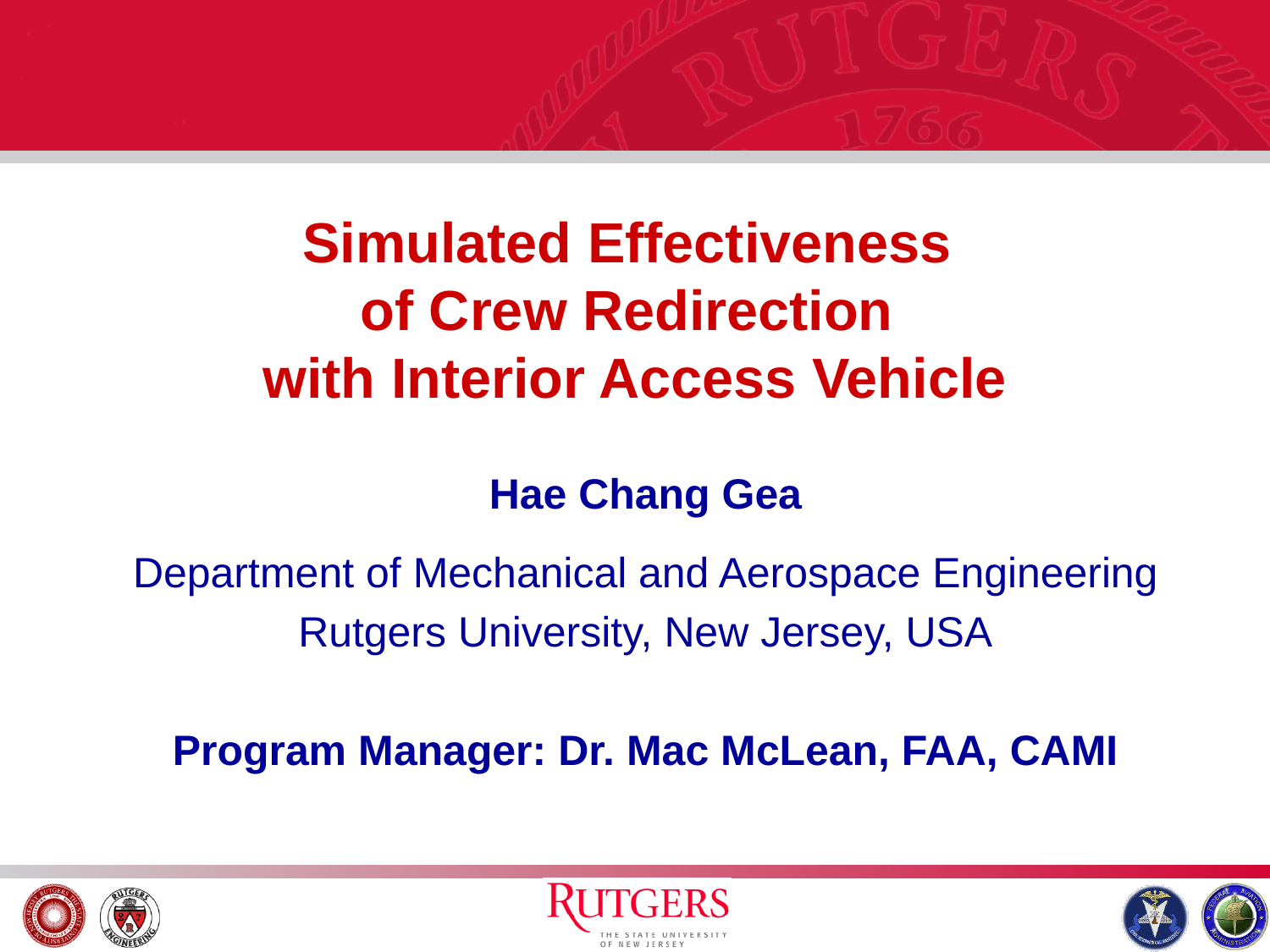

# Simulated Effectiveness of Crew Redirection with Interior Access Vehicle
Hae Chang Gea

Department of Mechanical and Aerospace Engineering
Rutgers University, New Jersey, USA

Program Manager: Dr. Mac McLean, FAA, CAMI